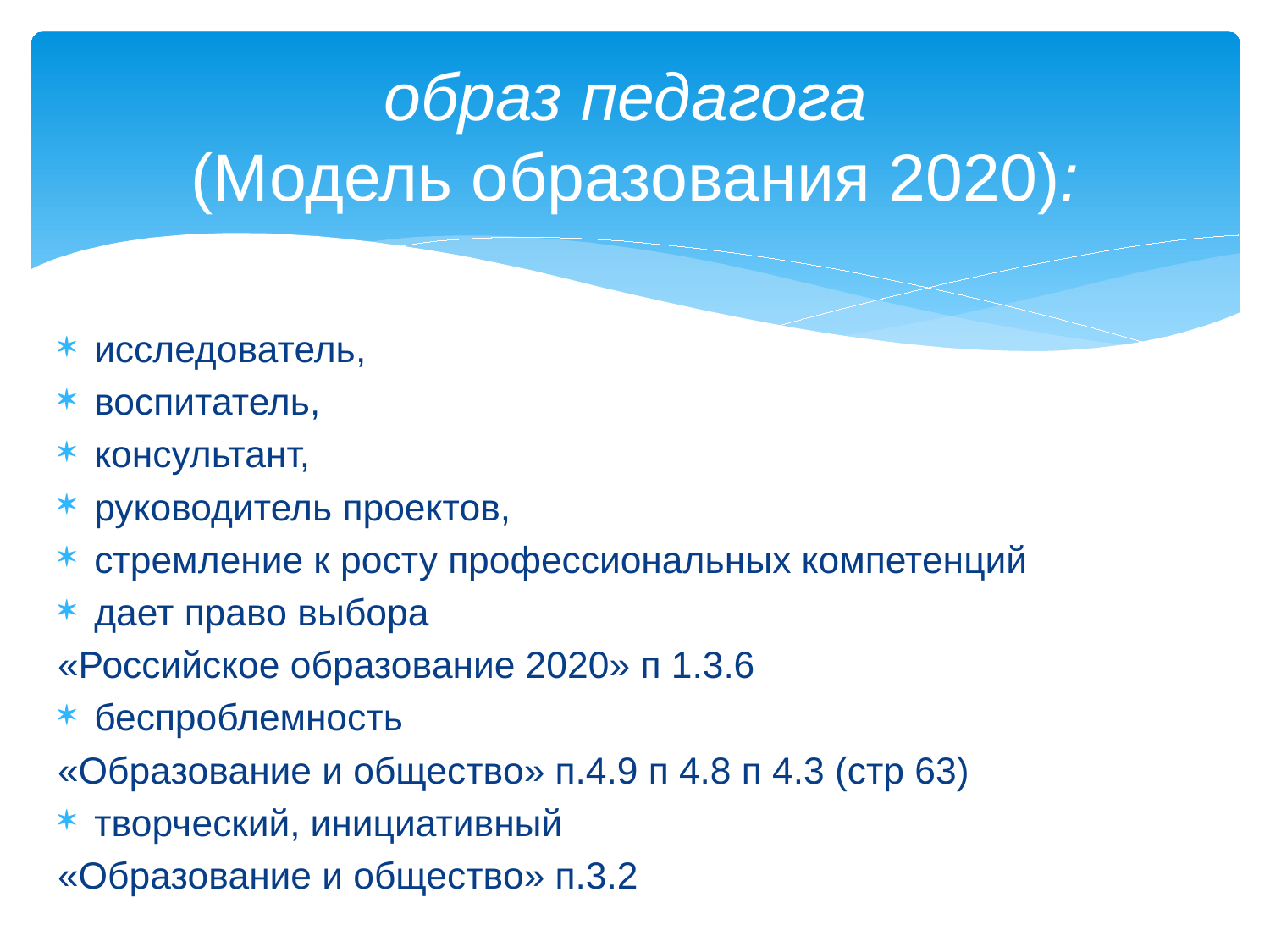

# образ педагога  (Модель образования 2020):

исследователь,
воспитатель,
консультант,
руководитель проектов,
стремление к росту профессиональных компетенций
дает право выбора
«Российское образование 2020» п 1.3.6
беспроблемность
«Образование и общество» п.4.9 п 4.8 п 4.3 (стр 63)
творческий, инициативный
«Образование и общество» п.3.2